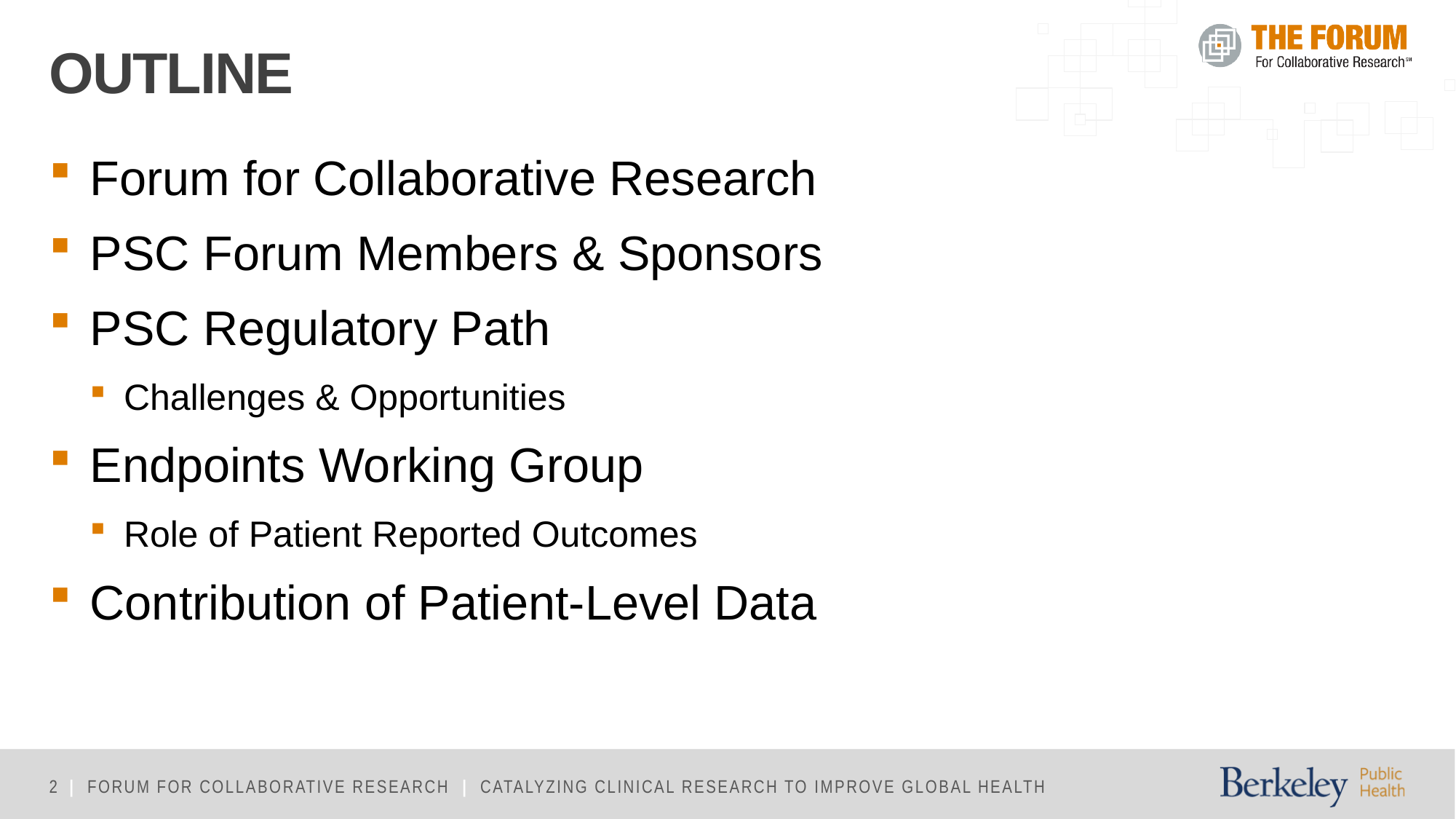

# OUTLINE
Forum for Collaborative Research
PSC Forum Members & Sponsors
PSC Regulatory Path
Challenges & Opportunities
Endpoints Working Group
Role of Patient Reported Outcomes
Contribution of Patient-Level Data